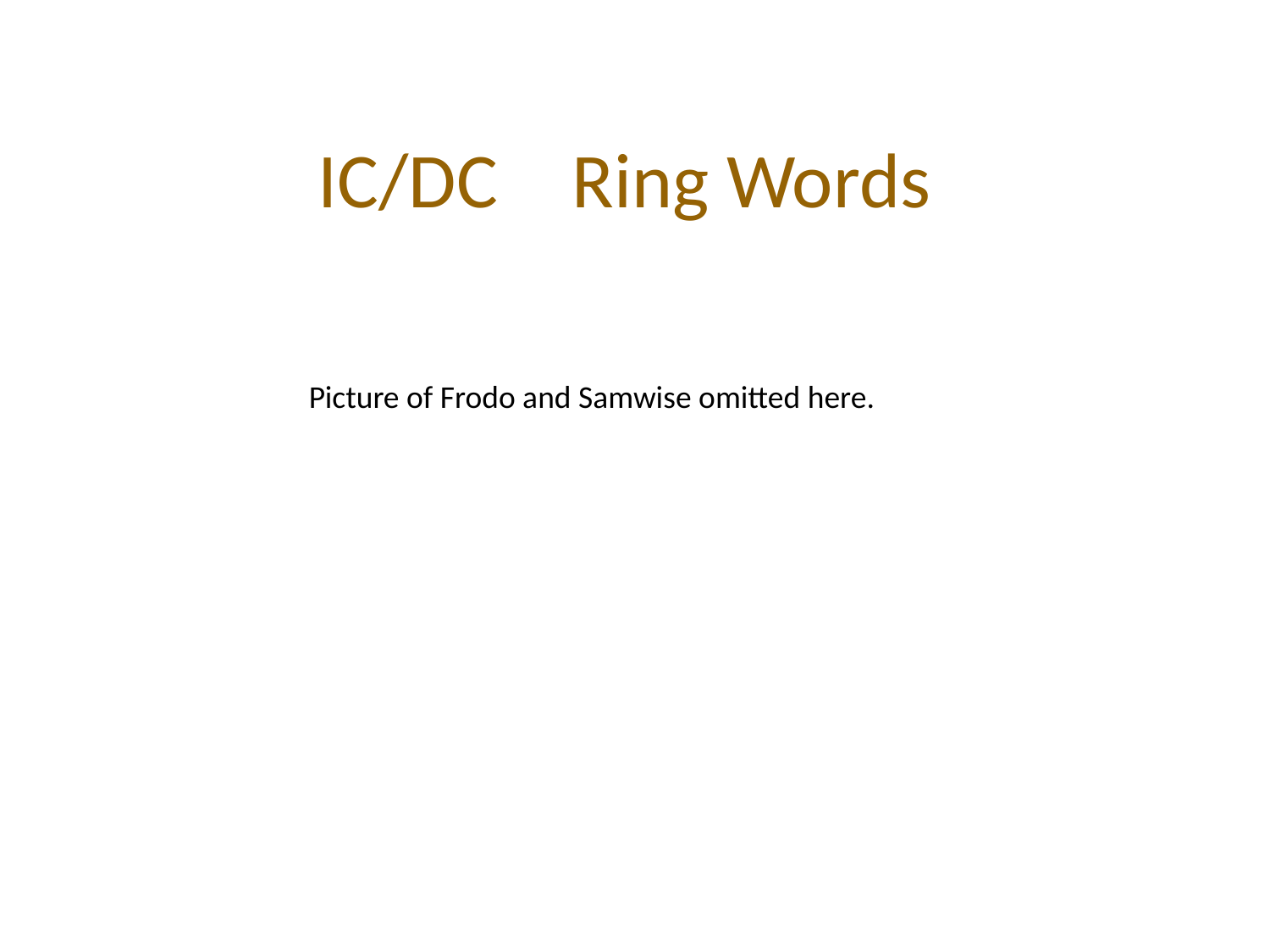

# IC/DC	Ring Words
Picture of Frodo and Samwise omitted here.